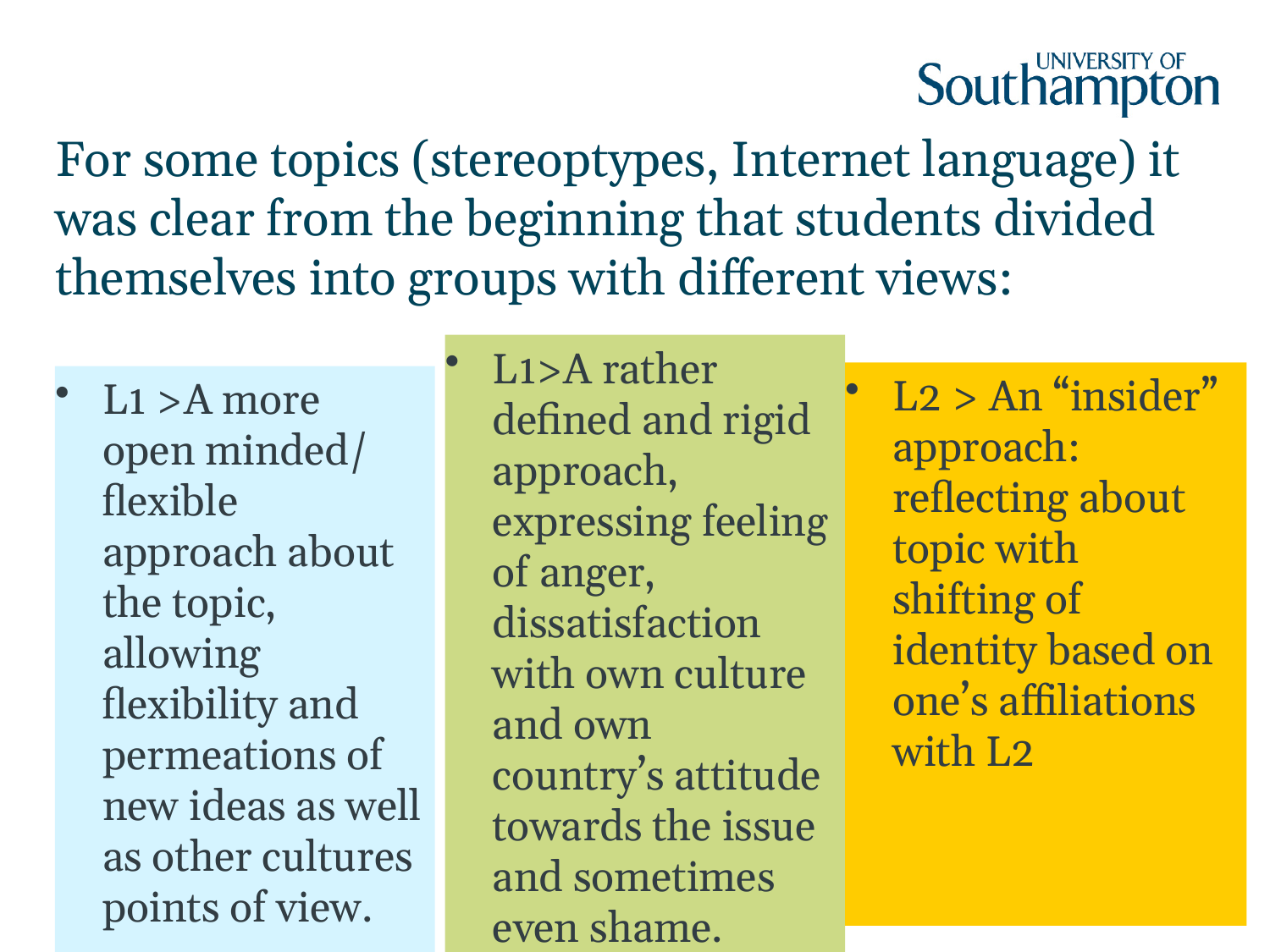

# For some topics (stereoptypes, Internet language) it was clear from the beginning that students divided themselves into groups with different views:
L1>A rather defined and rigid approach, expressing feeling of anger, dissatisfaction with own culture and own country’s attitude towards the issue and sometimes even shame.

L2 > An “insider” approach:  reflecting about topic with  shifting of identity based on one’s affiliations with L2
L1 >A more open minded/ flexible approach about the topic, allowing flexibility and permeations of new ideas as well as other cultures points of view.
19